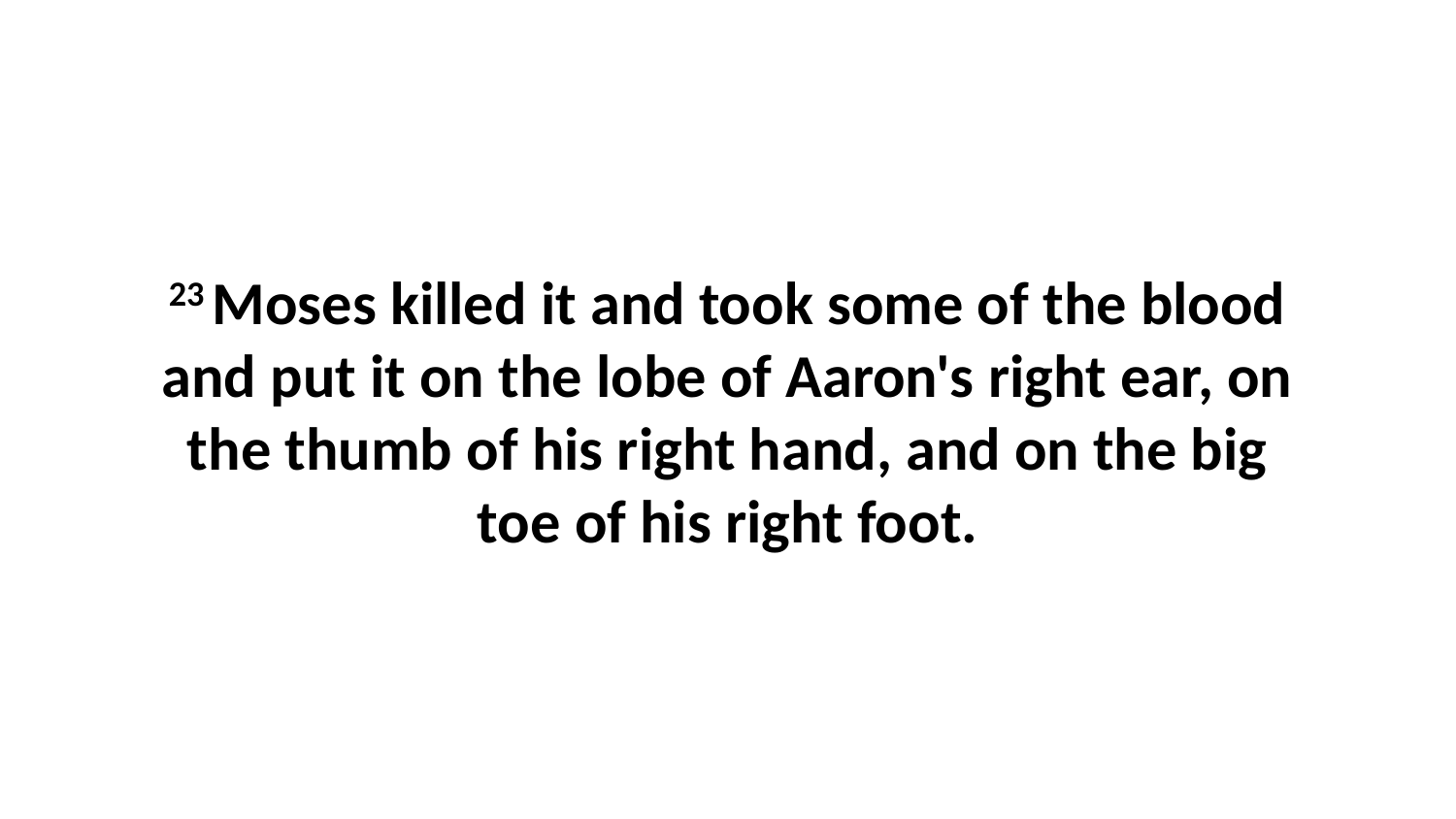

23 Moses killed it and took some of the blood and put it on the lobe of Aaron's right ear, on the thumb of his right hand, and on the big toe of his right foot.